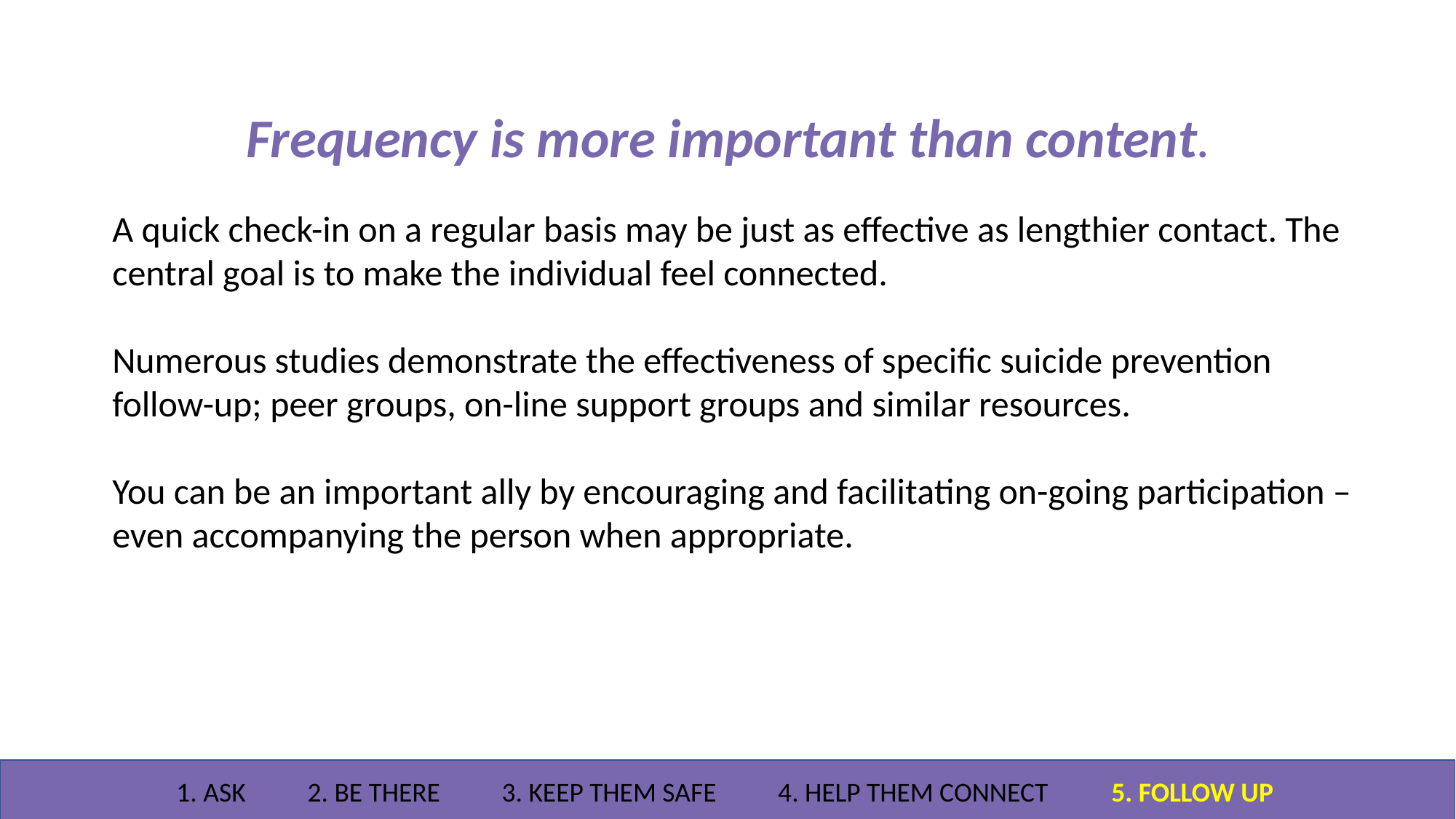

Frequency is more important than content.
A quick check-in on a regular basis may be just as effective as lengthier contact. The central goal is to make the individual feel connected.

Numerous studies demonstrate the effectiveness of specific suicide prevention follow-up; peer groups, on-line support groups and similar resources.

You can be an important ally by encouraging and facilitating on-going participation – even accompanying the person when appropriate.

1. ASK          2. BE THERE          3. KEEP THEM SAFE          4. HELP THEM CONNECT          5. FOLLOW UP